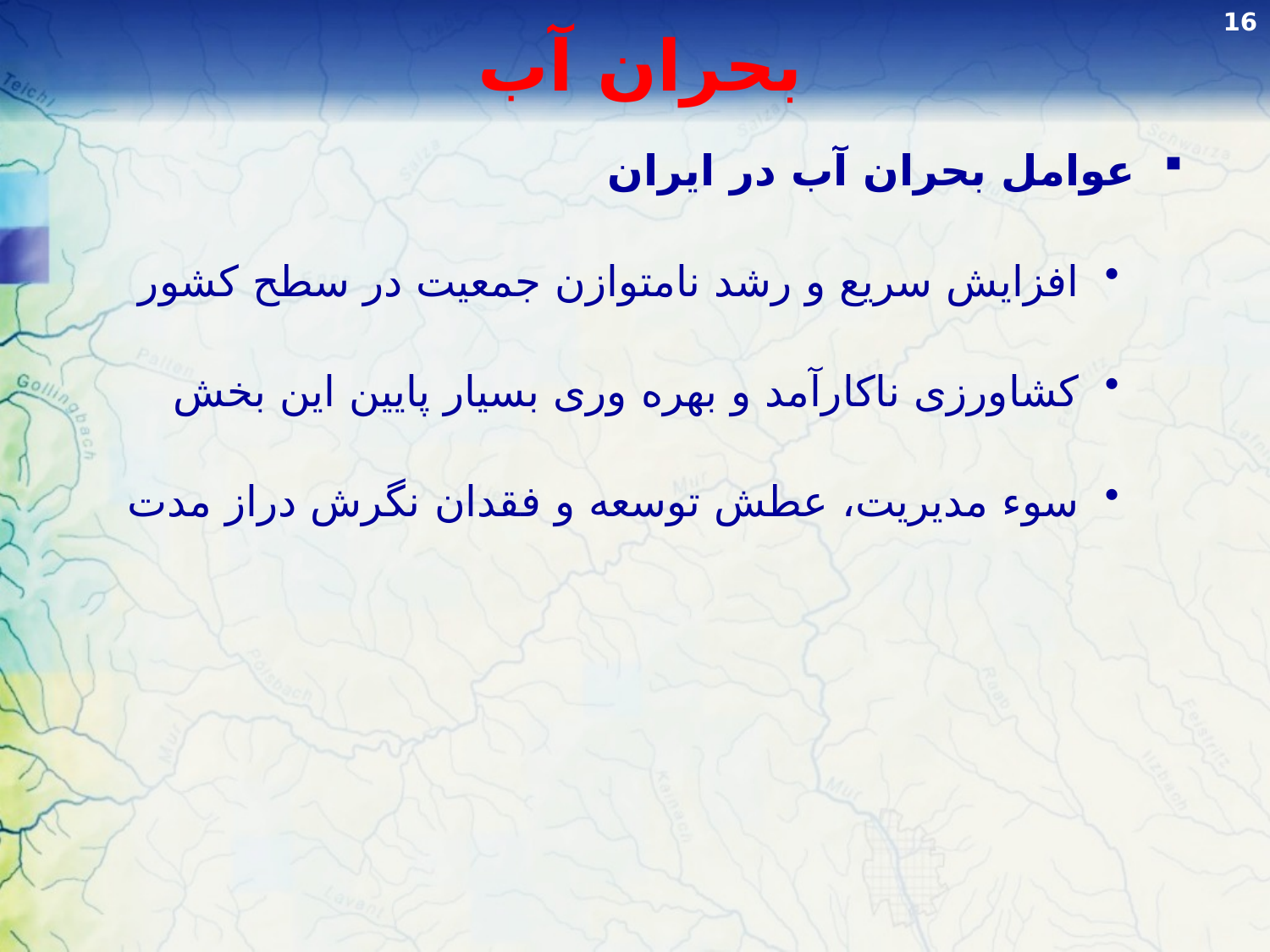

16
# بحران آب
عوامل بحران آب در ایران

افزایش سریع و رشد نامتوازن جمعیت در سطح کشور

کشاورزی ناکارآمد و بهره وری بسیار پایین این بخش

سوء مدیریت، عطش توسعه و فقدان نگرش دراز مدت